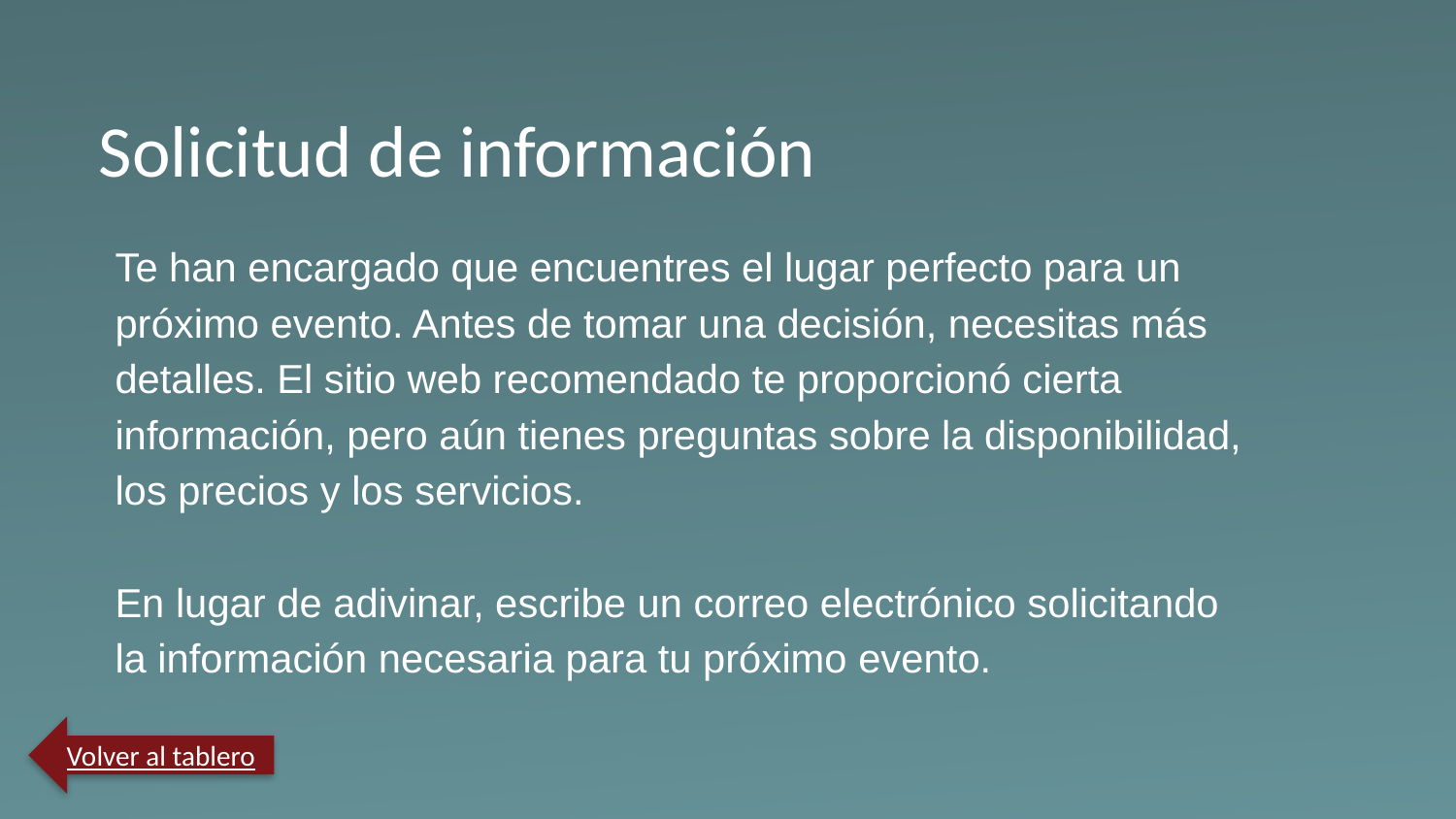

Solicitud de información
Te han encargado que encuentres el lugar perfecto para un próximo evento. Antes de tomar una decisión, necesitas más detalles. El sitio web recomendado te proporcionó cierta información, pero aún tienes preguntas sobre la disponibilidad, los precios y los servicios.

En lugar de adivinar, escribe un correo electrónico solicitando la información necesaria para tu próximo evento.
Volver al tablero